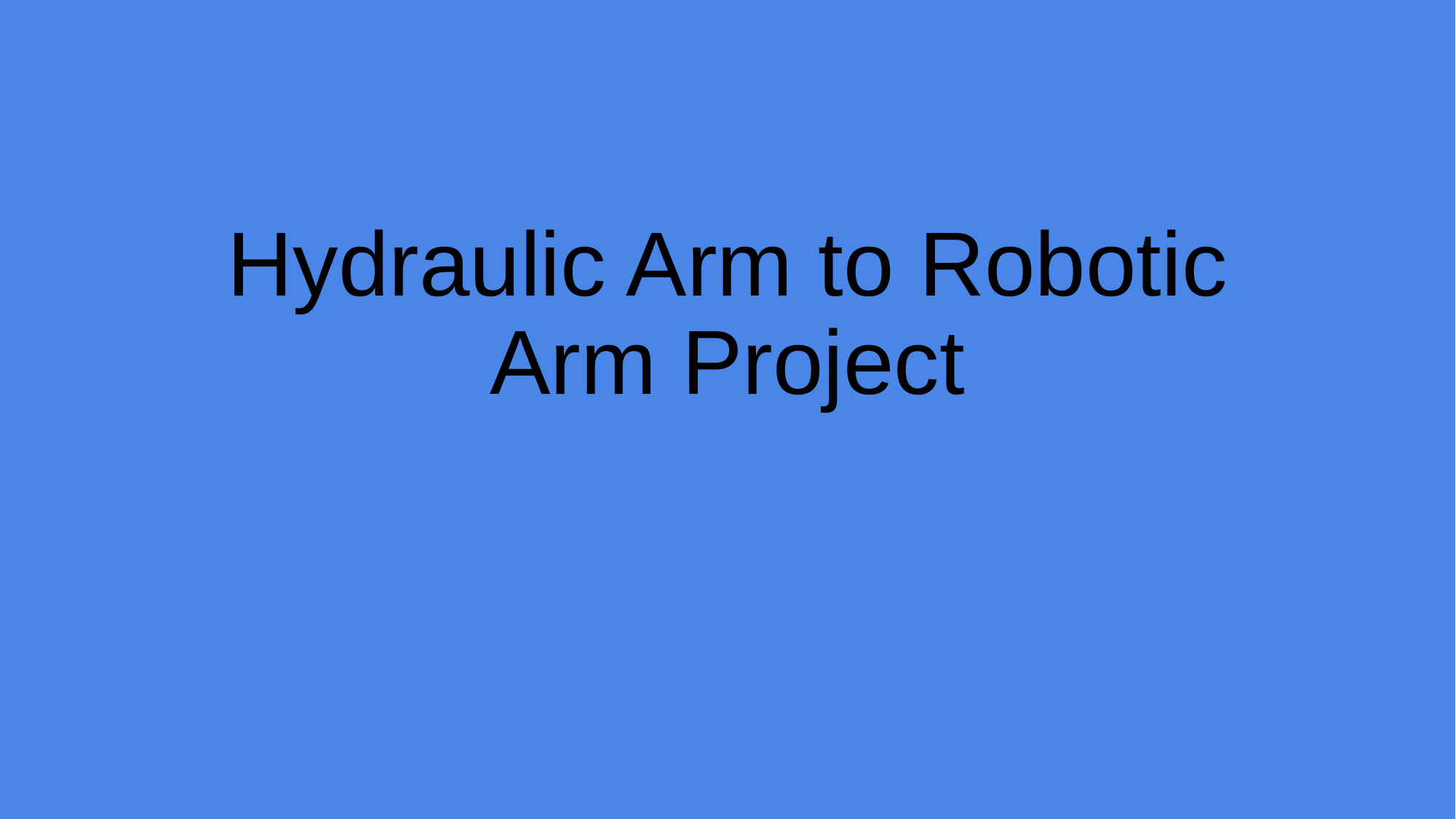

# Hydraulic Arm to Robotic Arm Project